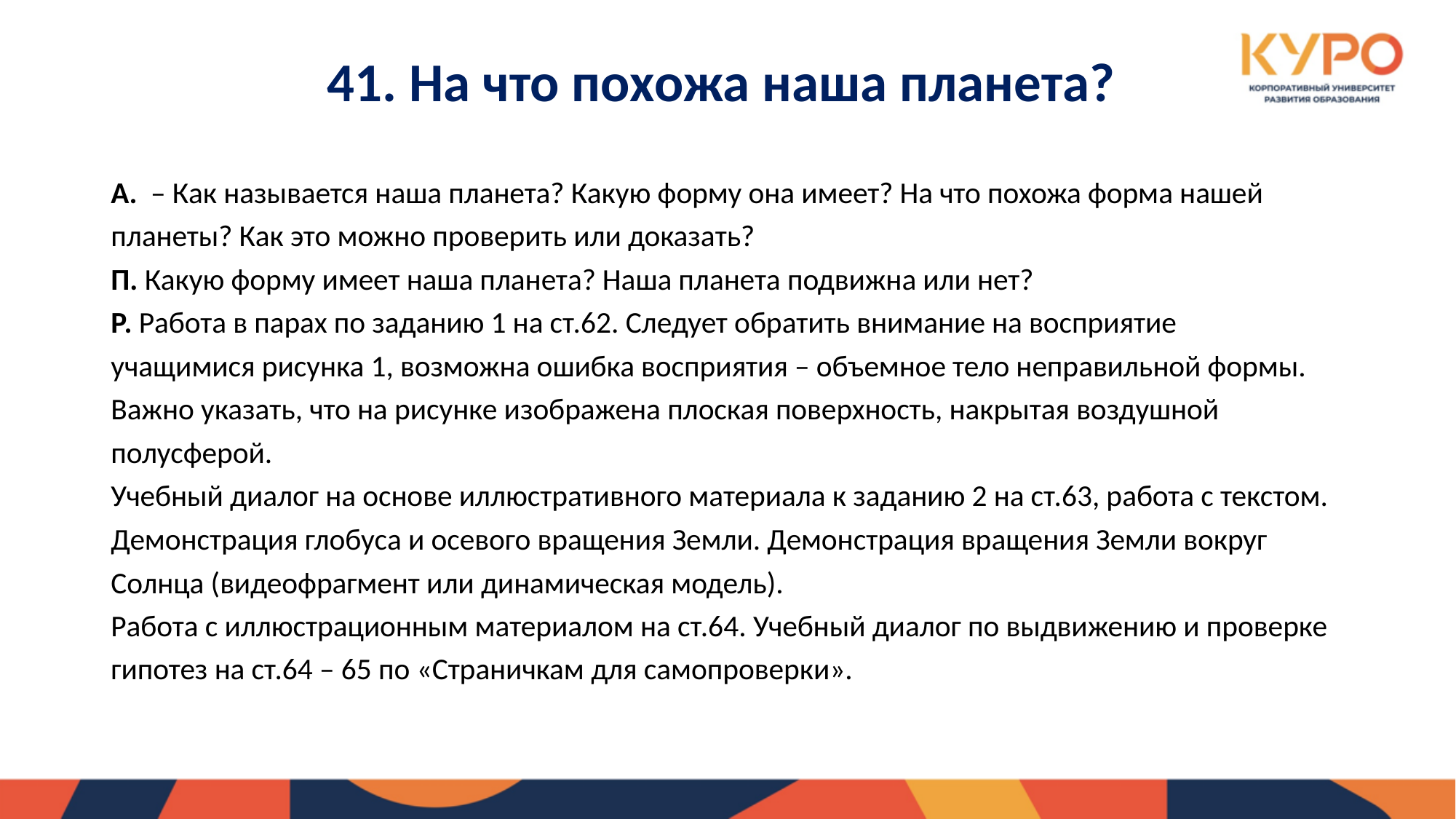

# 41. На что похожа наша планета?
А.  – Как называется наша планета? Какую форму она имеет? На что похожа форма нашей
планеты? Как это можно проверить или доказать?
П. Какую форму имеет наша планета? Наша планета подвижна или нет?
Р. Работа в парах по заданию 1 на ст.62. Следует обратить внимание на восприятие
учащимися рисунка 1, возможна ошибка восприятия – объемное тело неправильной формы.
Важно указать, что на рисунке изображена плоская поверхность, накрытая воздушной
полусферой.
Учебный диалог на основе иллюстративного материала к заданию 2 на ст.63, работа с текстом.
Демонстрация глобуса и осевого вращения Земли. Демонстрация вращения Земли вокруг
Солнца (видеофрагмент или динамическая модель).
Работа с иллюстрационным материалом на ст.64. Учебный диалог по выдвижению и проверке
гипотез на ст.64 – 65 по «Страничкам для самопроверки».